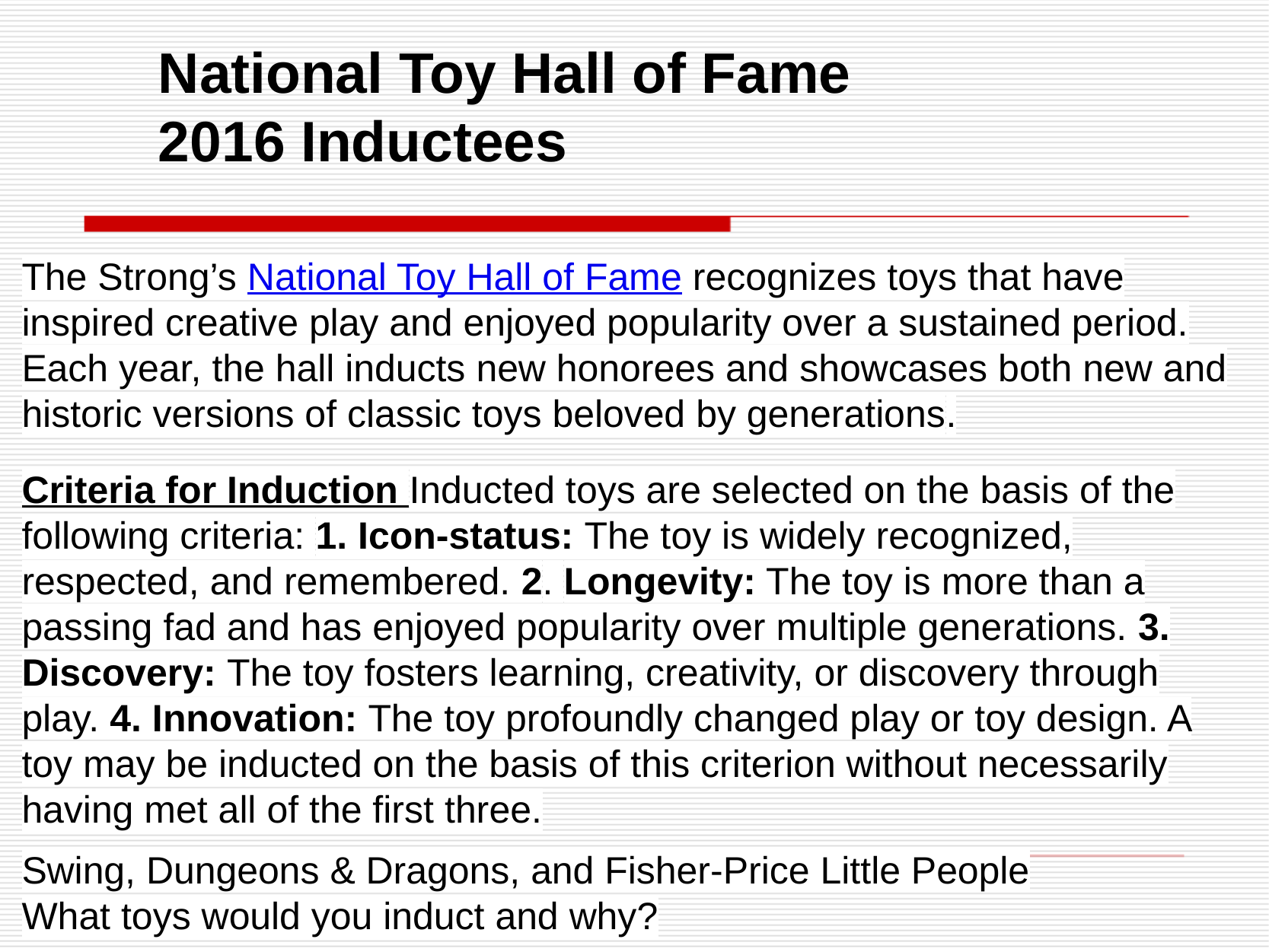

# National Toy Hall of Fame
2016 Inductees

The Strong’s National Toy Hall of Fame recognizes toys that have inspired creative play and enjoyed popularity over a sustained period. Each year, the hall inducts new honorees and showcases both new and historic versions of classic toys beloved by generations.

Criteria for Induction Inducted toys are selected on the basis of the following criteria: 1. Icon-status: The toy is widely recognized, respected, and remembered. 2. Longevity: The toy is more than a passing fad and has enjoyed popularity over multiple generations. 3. Discovery: The toy fosters learning, creativity, or discovery through play. 4. Innovation: The toy profoundly changed play or toy design. A toy may be inducted on the basis of this criterion without necessarily having met all of the first three.

Swing, Dungeons & Dragons, and Fisher-Price Little People
What toys would you induct and why?